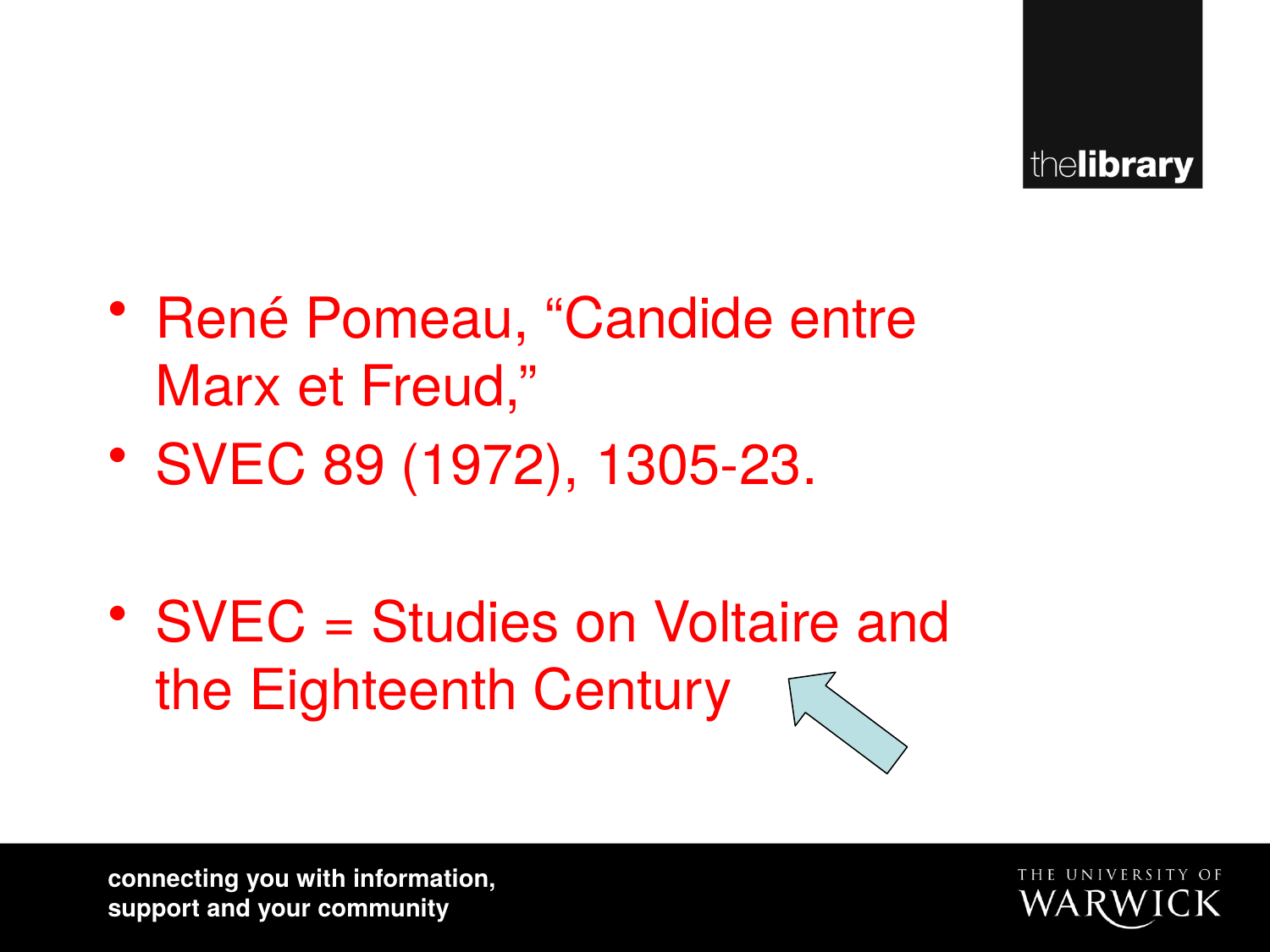

#
René Pomeau, “Candide entre Marx et Freud,”
SVEC 89 (1972), 1305-23.

SVEC = Studies on Voltaire and the Eighteenth Century